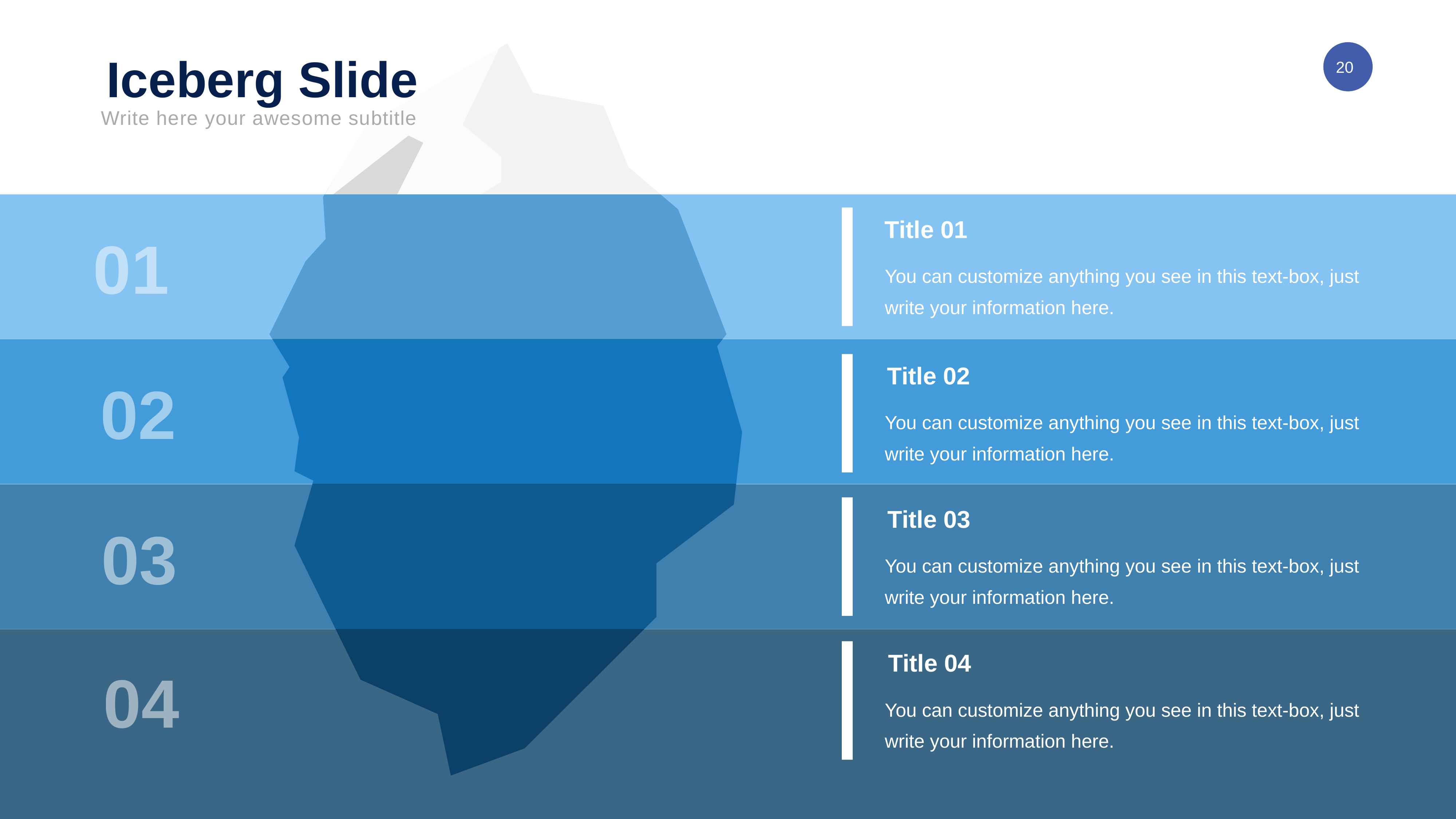

Iceberg Slide

Write here your awesome subtitle

Title 01
01
You can customize anything you see in this text-box, just write your information here.

Title 02
02
You can customize anything you see in this text-box, just write your information here.

Title 03
03
You can customize anything you see in this text-box, just write your information here.

Title 04
04
You can customize anything you see in this text-box, just write your information here.